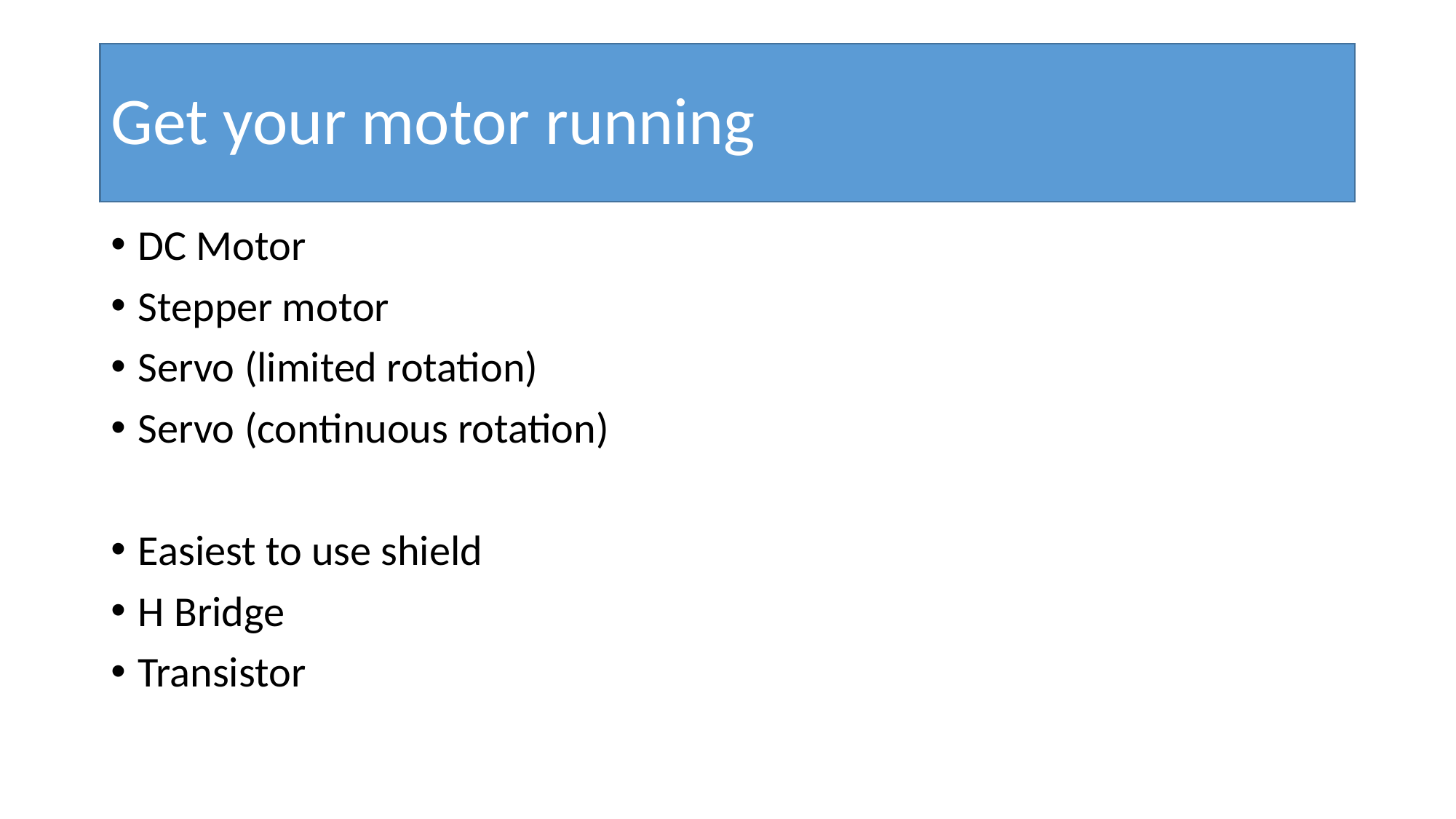

# Get your motor running
DC Motor
Stepper motor
Servo (limited rotation)
Servo (continuous rotation)

Easiest to use shield
H Bridge
Transistor